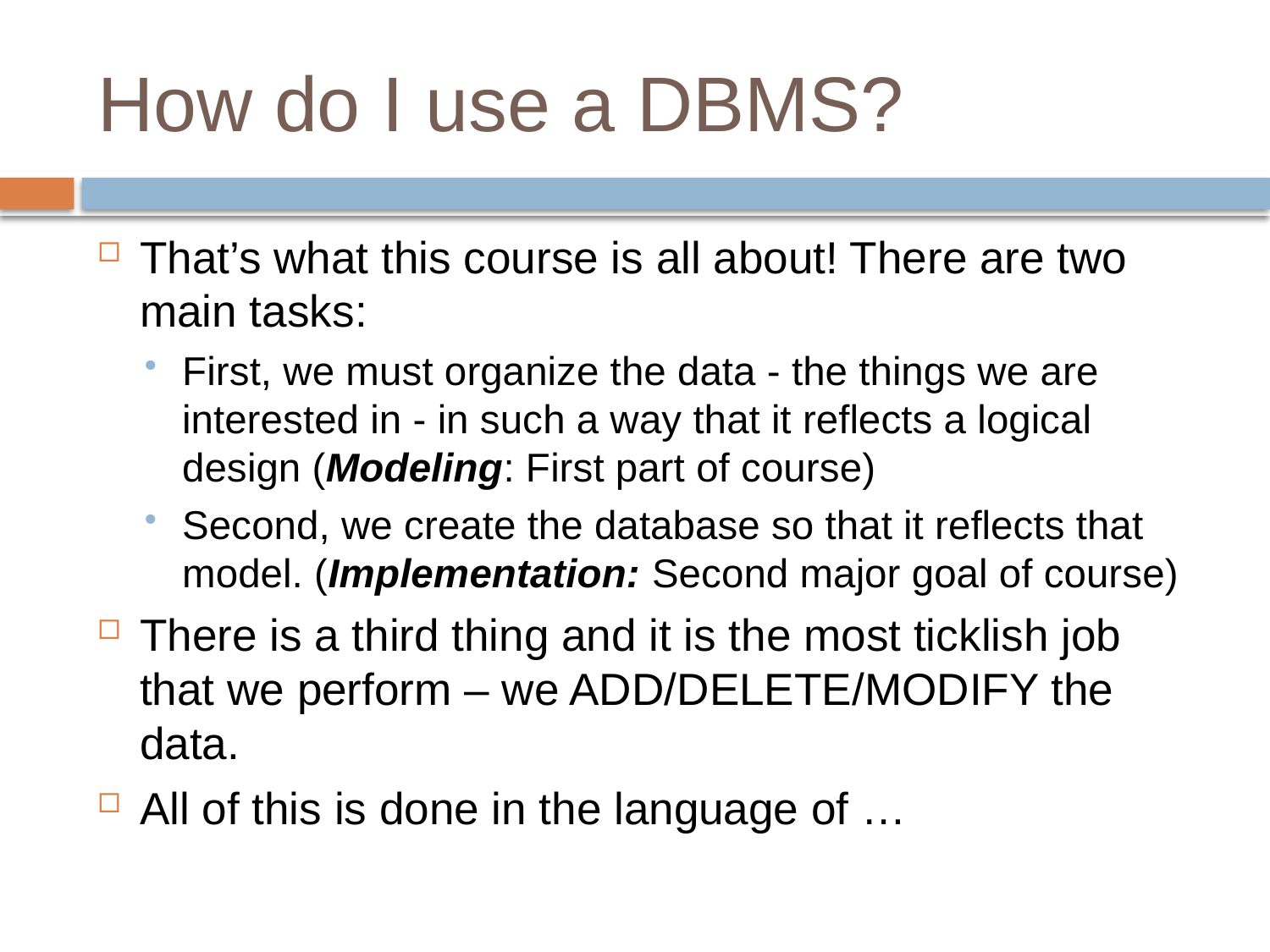

# How do I use a DBMS?
That’s what this course is all about! There are two main tasks:
First, we must organize the data - the things we are interested in - in such a way that it reflects a logical design (Modeling: First part of course)
Second, we create the database so that it reflects that model. (Implementation: Second major goal of course)
There is a third thing and it is the most ticklish job that we perform – we ADD/DELETE/MODIFY the data.
All of this is done in the language of …